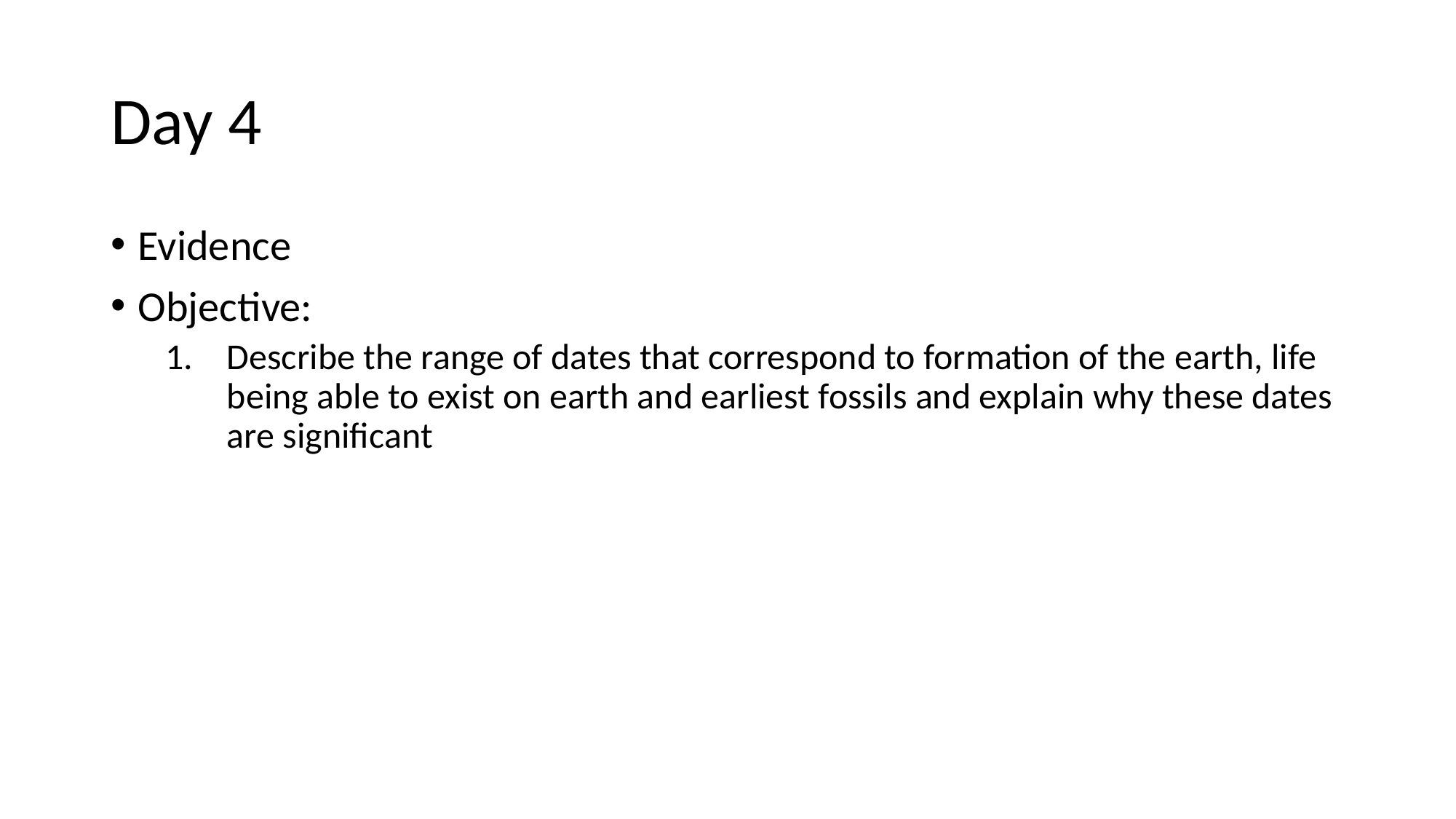

# Day 4
Evidence
Objective:
Describe the range of dates that correspond to formation of the earth, life being able to exist on earth and earliest fossils and explain why these dates are significant